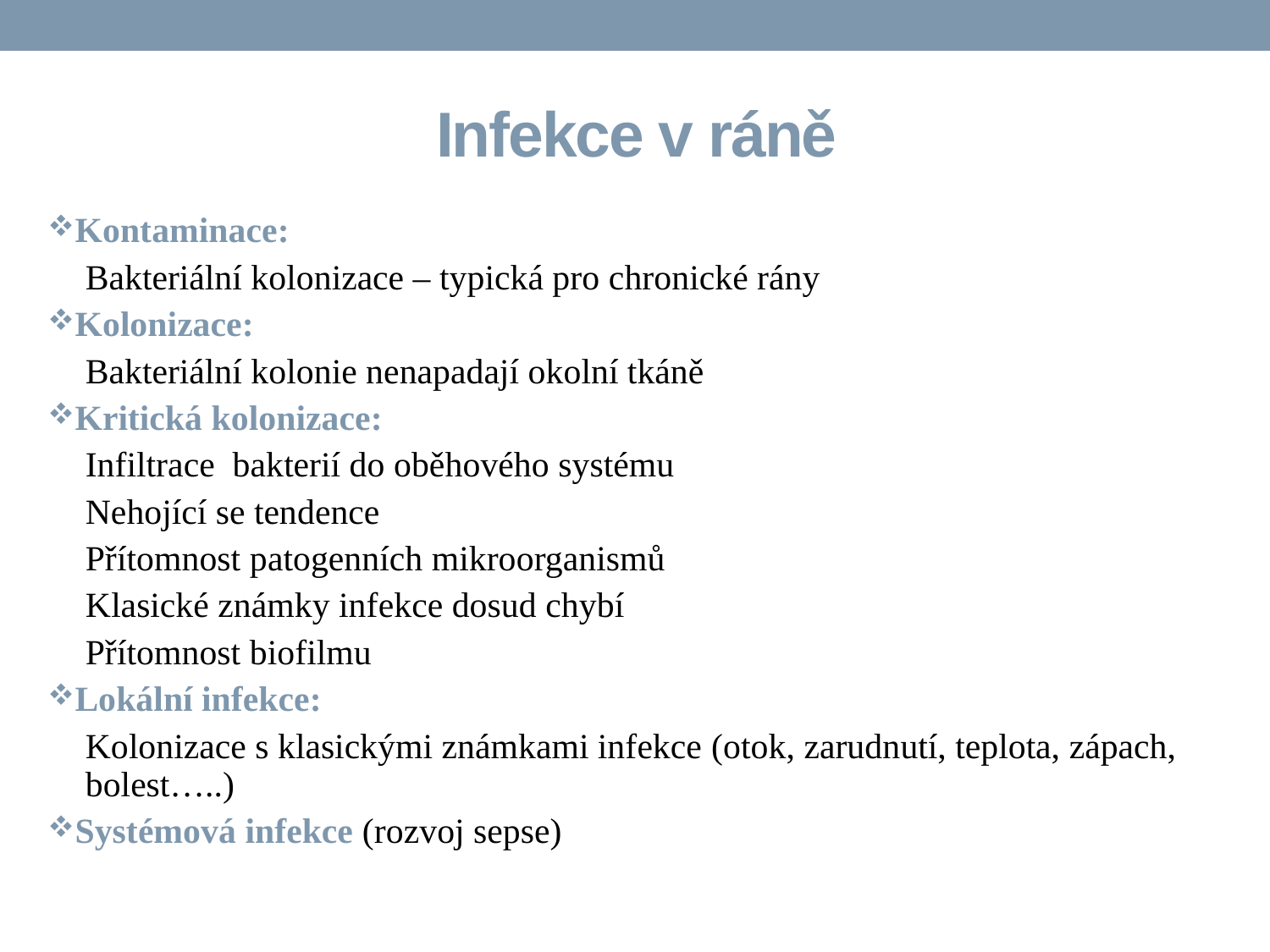

# Infekce v ráně
Kontaminace:
Bakteriální kolonizace – typická pro chronické rány
Kolonizace:
Bakteriální kolonie nenapadají okolní tkáně
Kritická kolonizace:
Infiltrace  bakterií do oběhového systému
Nehojící se tendence
Přítomnost patogenních mikroorganismů
Klasické známky infekce dosud chybí
Přítomnost biofilmu
Lokální infekce:
Kolonizace s klasickými známkami infekce (otok, zarudnutí, teplota, zápach, bolest…..)
Systémová infekce (rozvoj sepse)